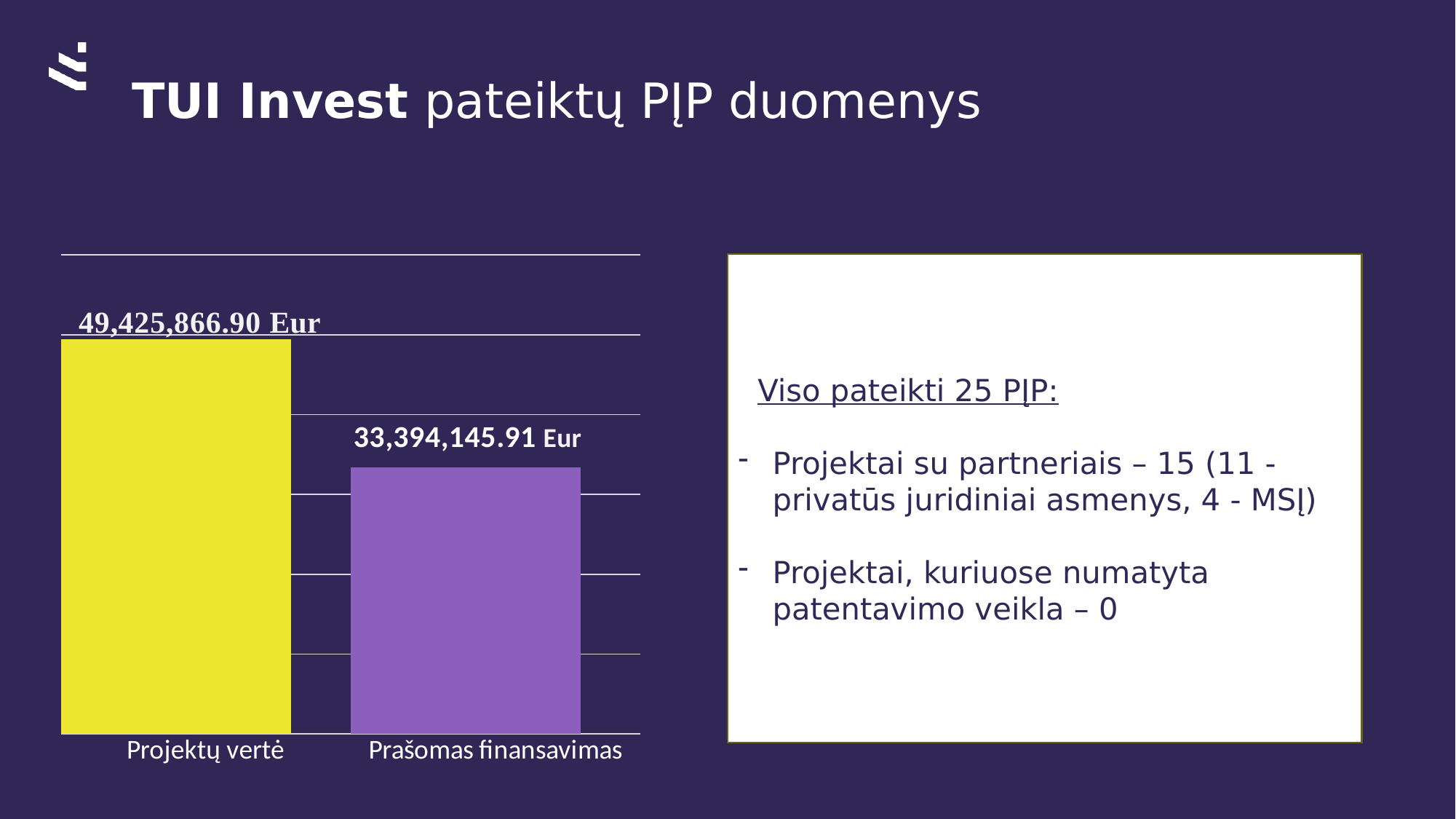

# TUI Invest pateiktų PĮP duomenys

### Chart

| Category | Series 1 | Series 2 |
|---|---|---|
| Projektų vertė | 49425866.9 | None |
| Prašomas finansavimas | 33394145.91 | None |
  Viso pateikti 25 PĮP:

Projektai su partneriais – 15 (11 - privatūs juridiniai asmenys, 4 - MSĮ)

Projektai, kuriuose numatyta patentavimo veikla – 0